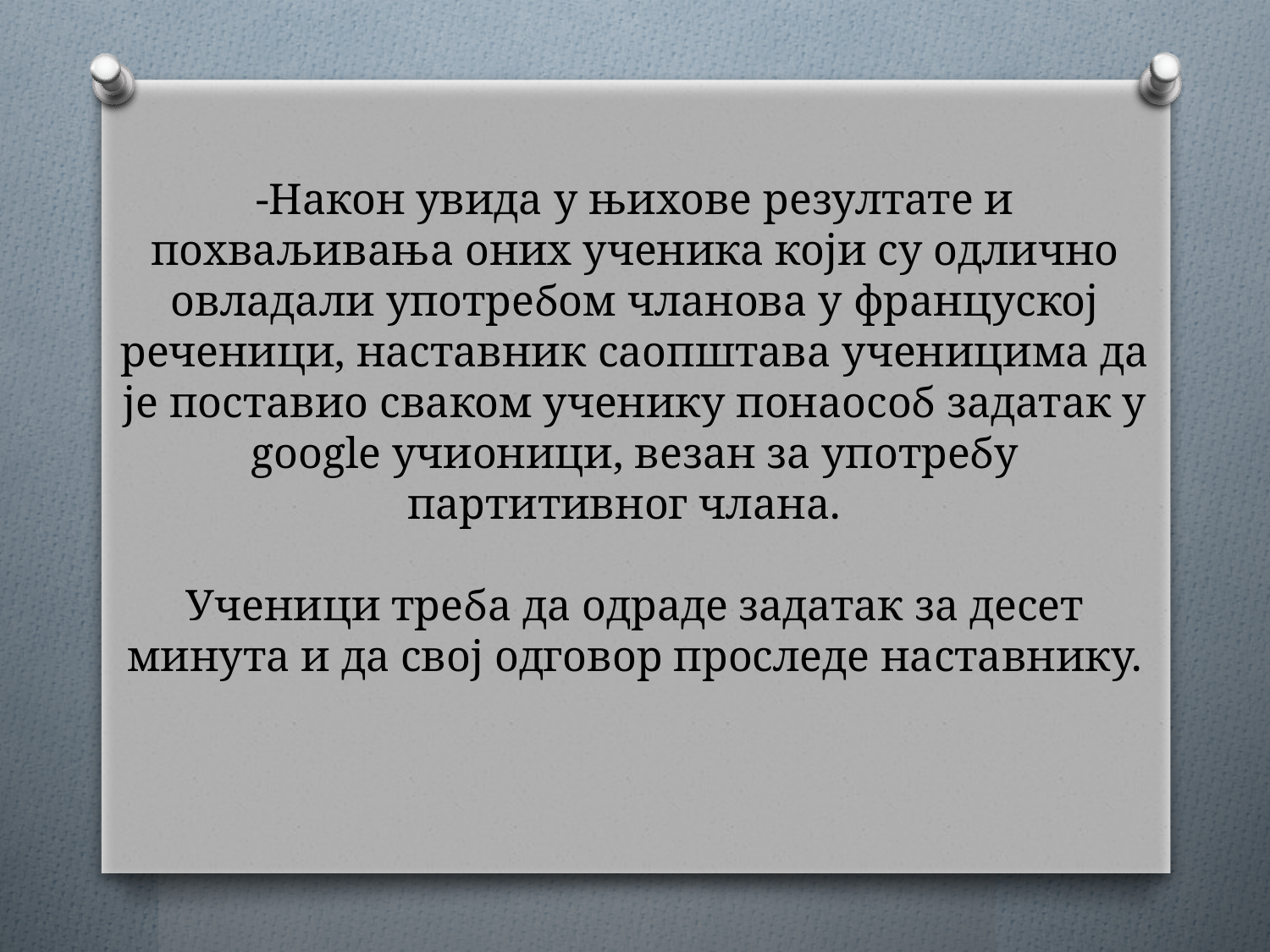

# -Након увида у њихове резултате и похваљивања оних ученика који су одлично овладали употребом чланова у француској реченици, наставник саопштава ученицима да је поставио сваком ученику понаособ задатак у google учионици, везан за употребу партитивног члана. Ученици треба да одраде задатак за десет минута и да свој одговор проследе наставнику.